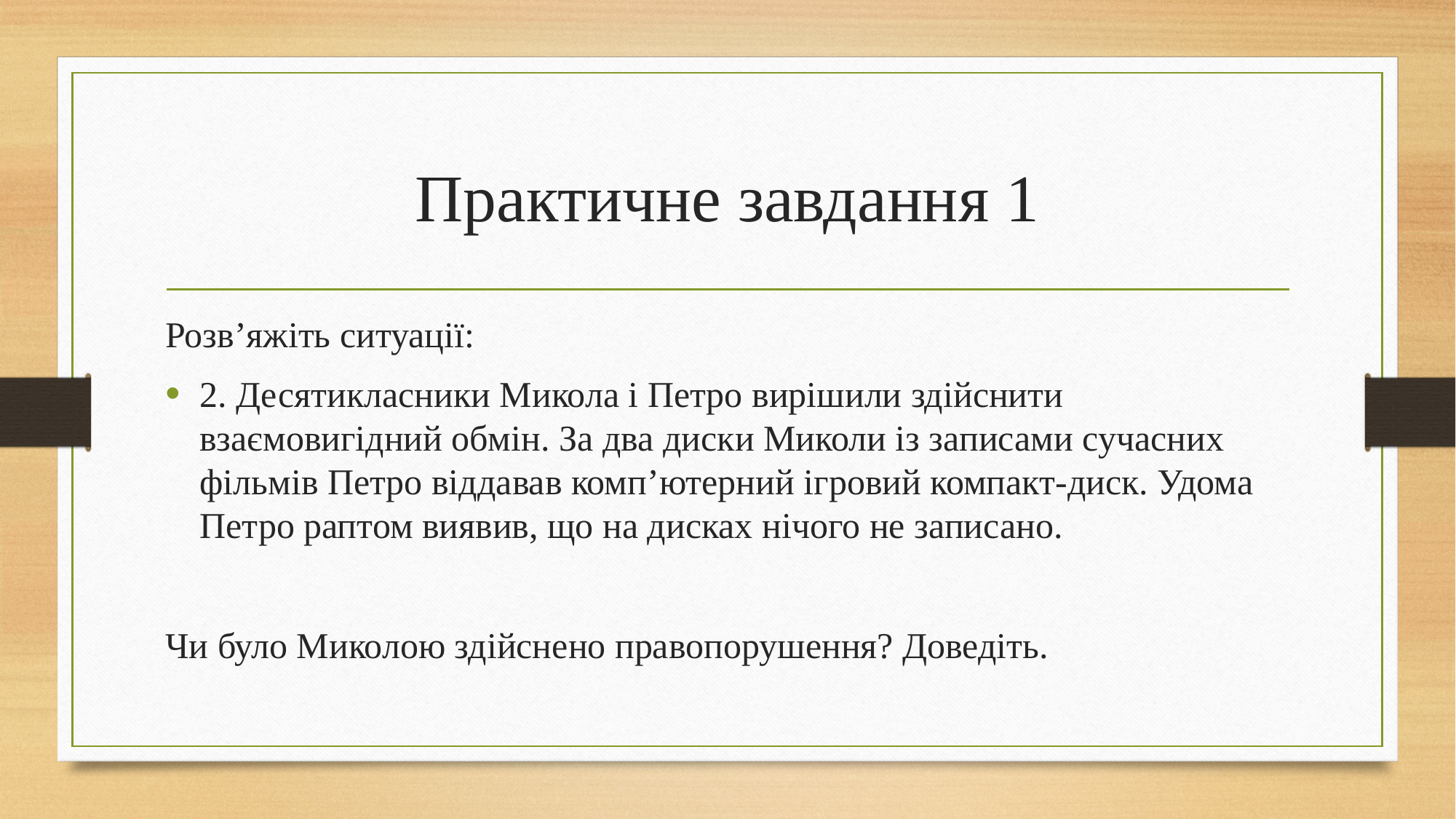

# Практичне завдання 1
Розв’яжіть ситуації:
2. Десятикласники Микола і Петро вирішили здійснити взаємовигідний обмін. За два диски Миколи із записами сучасних фільмів Петро віддавав комп’ютерний ігровий компакт-диск. Удома Петро раптом виявив, що на дисках нічого не записано.

Чи було Миколою здійснено правопорушення? Доведіть.